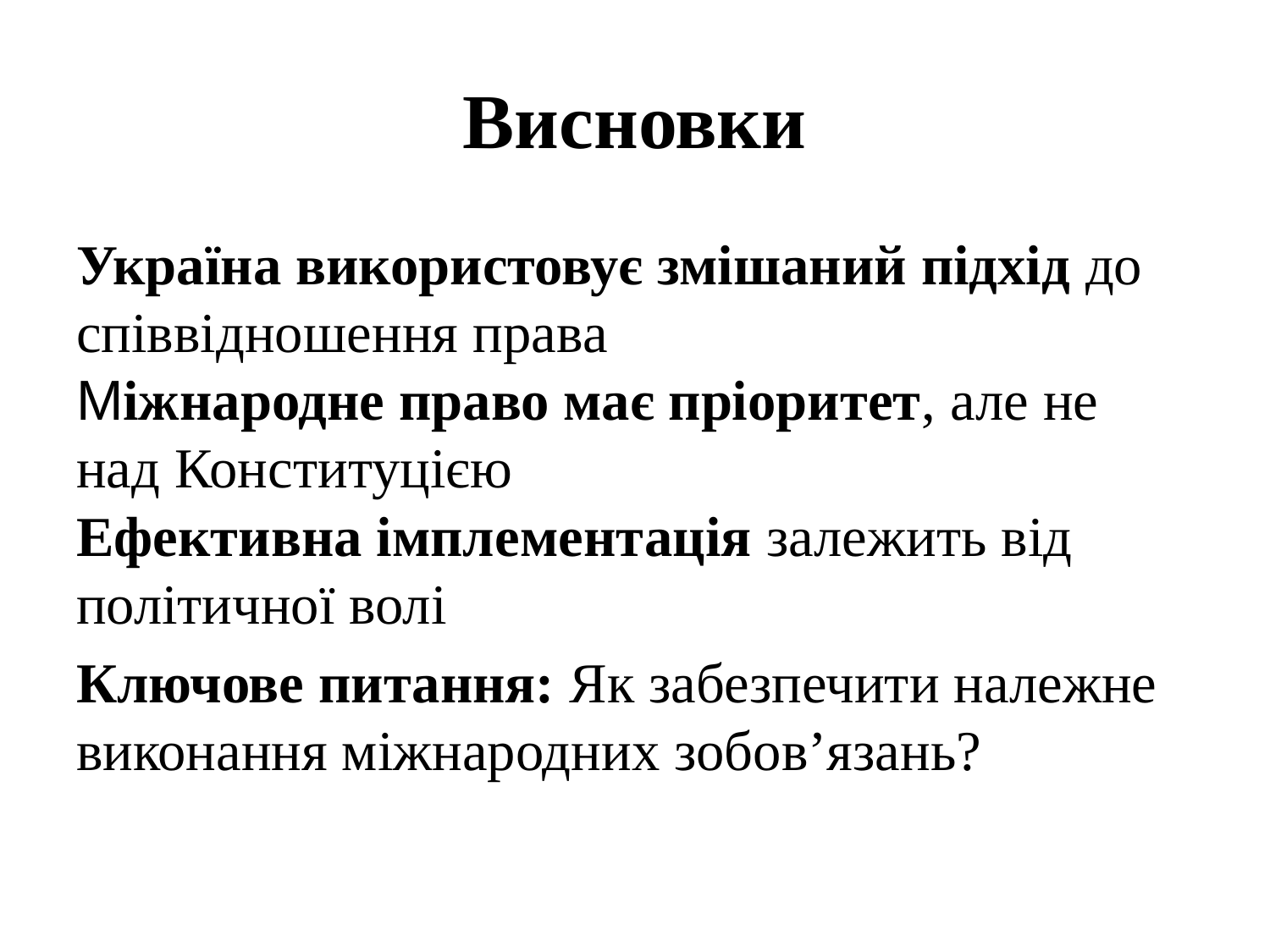

# Висновки
Україна використовує змішаний підхід до співвідношення права
Міжнародне право має пріоритет, але не над Конституцією
Ефективна імплементація залежить від політичної волі
Ключове питання: Як забезпечити належне виконання міжнародних зобов’язань?